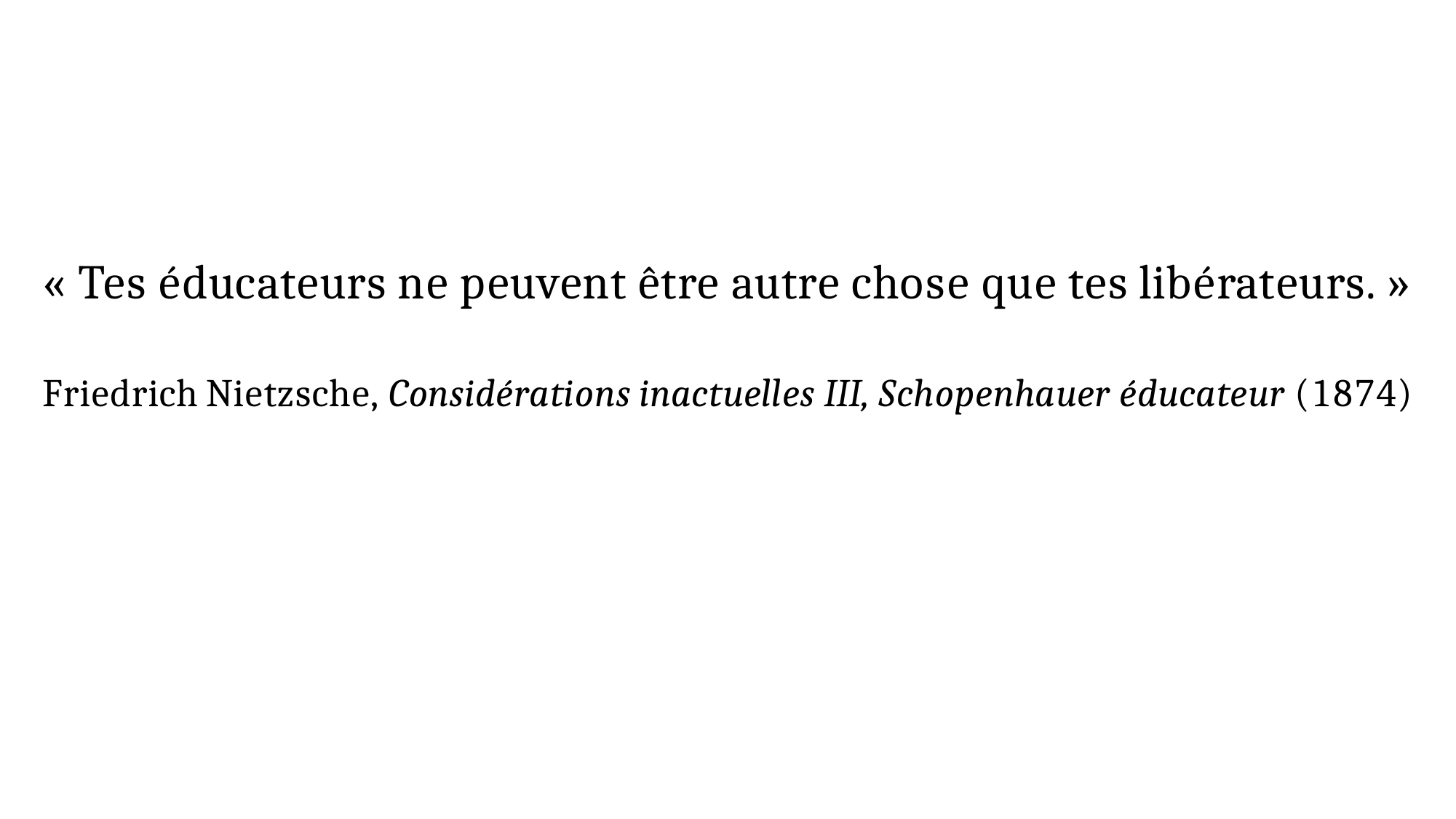

« Tes éducateurs ne peuvent être autre chose que tes libérateurs. »

Friedrich Nietzsche, Considérations inactuelles III, Schopenhauer éducateur (1874)